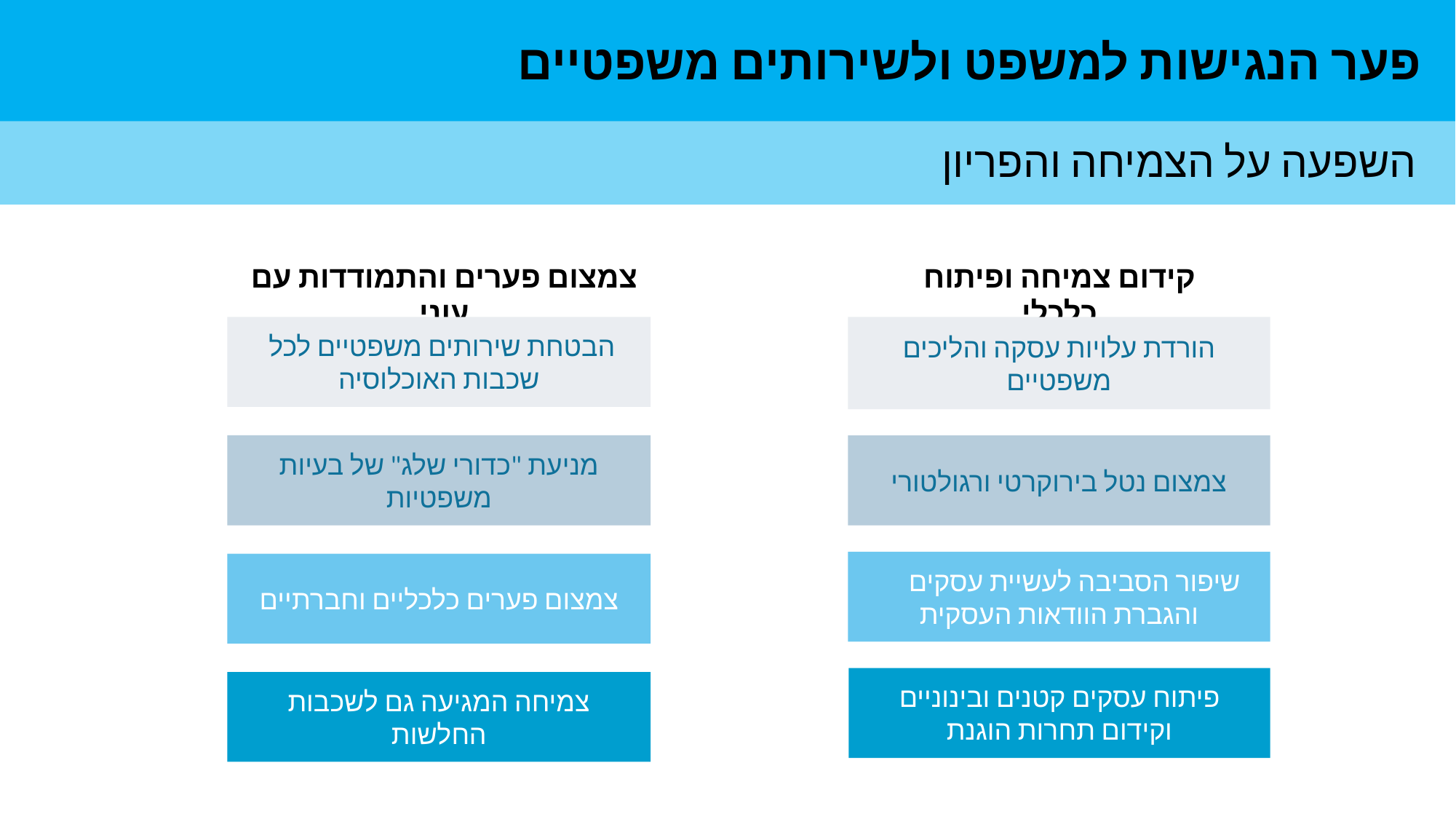

פער הנגישות למשפט ולשירותים משפטיים

השפעה על הצמיחה והפריון
צמצום פערים והתמודדות עם עוני
קידום צמיחה ופיתוח כלכלי
הבטחת שירותים משפטיים לכל
שכבות האוכלוסיה
הורדת עלויות עסקה והליכים משפטיים
מניעת "כדורי שלג" של בעיות משפטיות
צמצום נטל בירוקרטי ורגולטורי
שיפור הסביבה לעשיית עסקים      והגברת הוודאות העסקית
צמצום פערים כלכליים וחברתיים
פיתוח עסקים קטנים ובינוניים
וקידום תחרות הוגנת
צמיחה המגיעה גם לשכבות החלשות